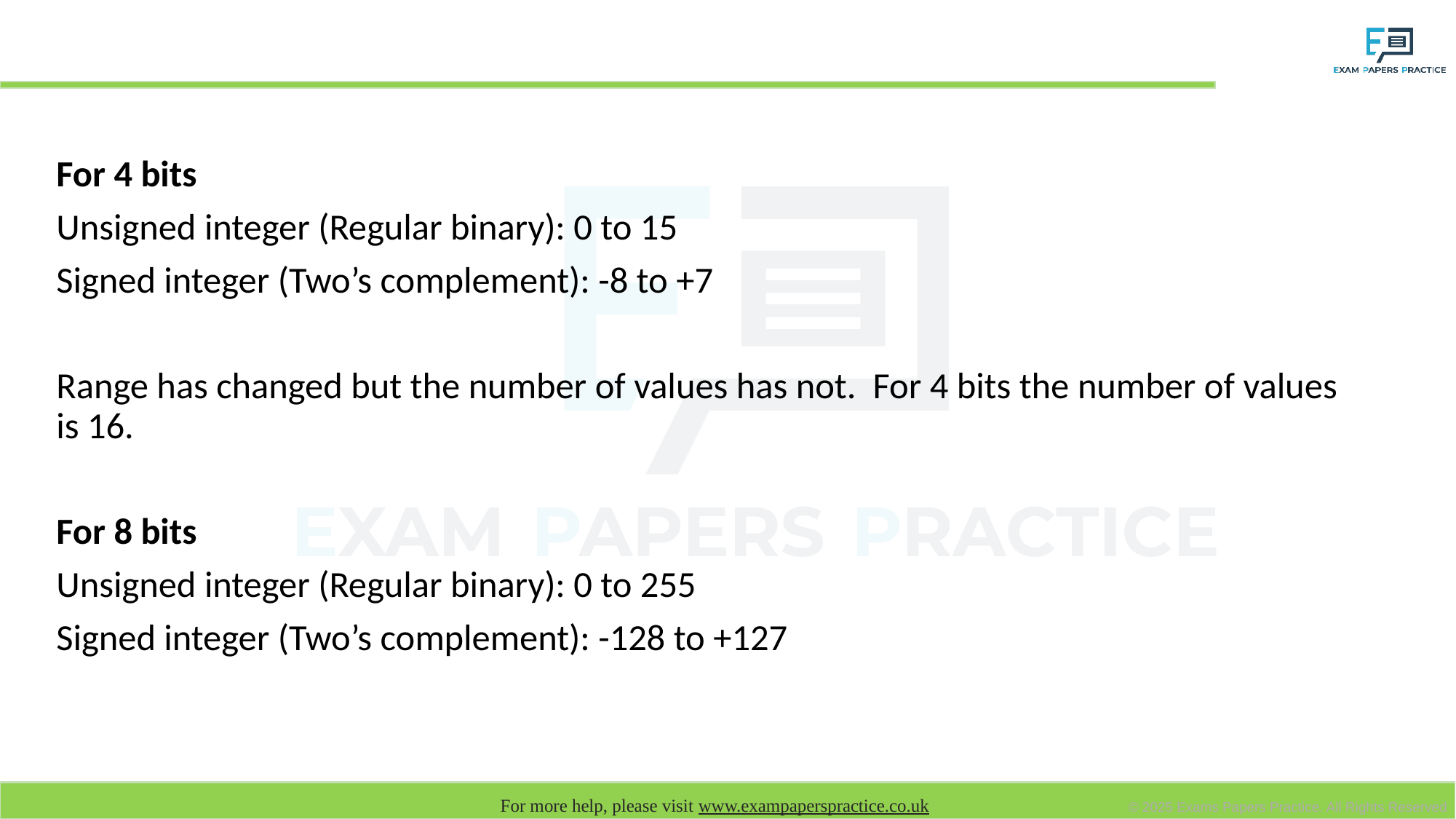

# Number range for unsigned and signed integers
For 4 bits
Unsigned integer (Regular binary): 0 to 15
Signed integer (Two’s complement): -8 to +7

Range has changed but the number of values has not.  For 4 bits the number of values is 16.

For 8 bits
Unsigned integer (Regular binary): 0 to 255
Signed integer (Two’s complement): -128 to +127